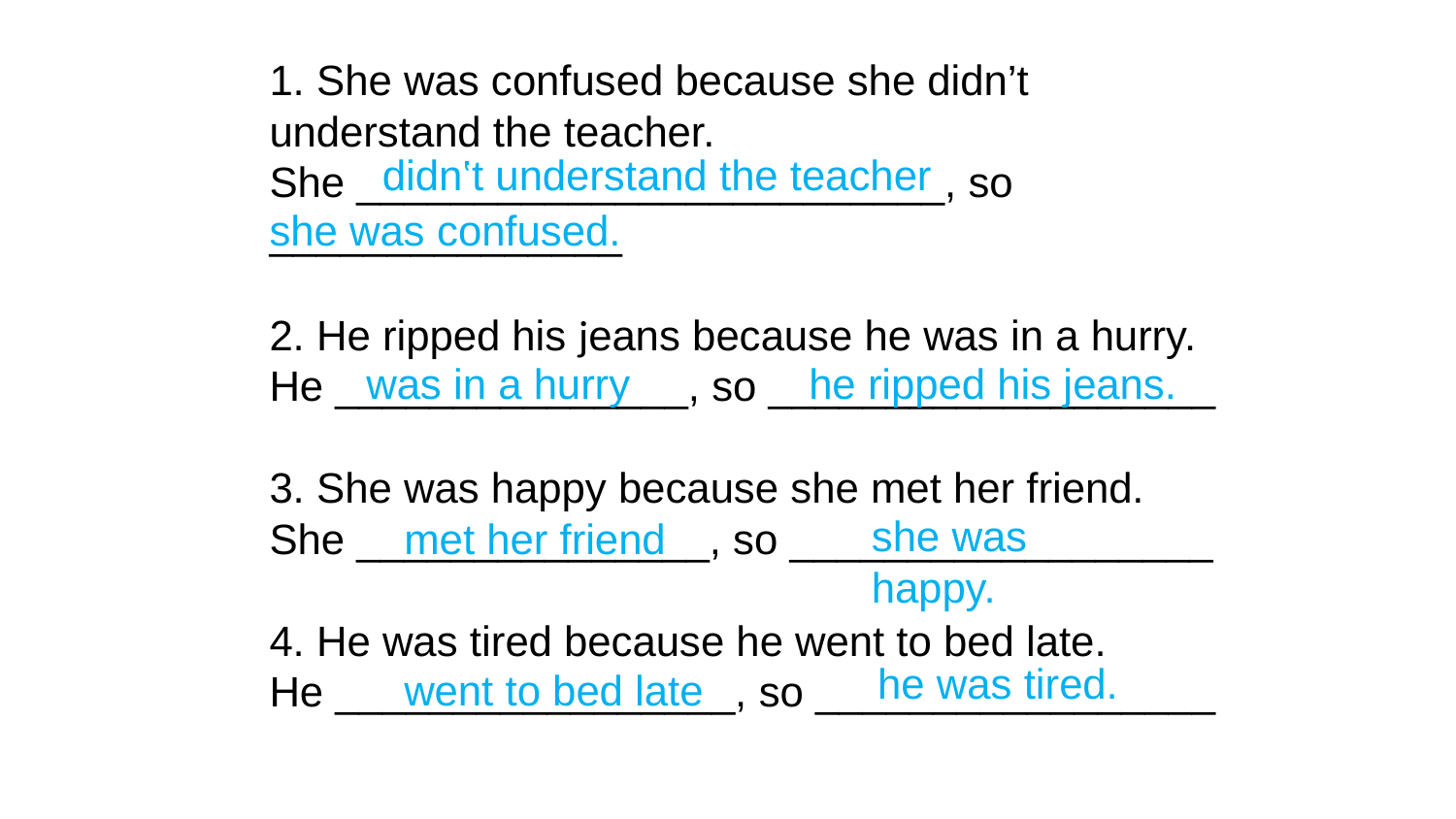

1. She was confused because she didn’t understand the teacher.
She _________________________, so _______________

2. He ripped his jeans because he was in a hurry.
He _______________, so ___________________

3. She was happy because she met her friend.
She _______________, so __________________

4. He was tired because he went to bed late.
He _________________, so _________________
didn‛t understand the teacher
she was confused.
was in a hurry
he ripped his jeans.
she was happy.
met her friend
he was tired.
went to bed late